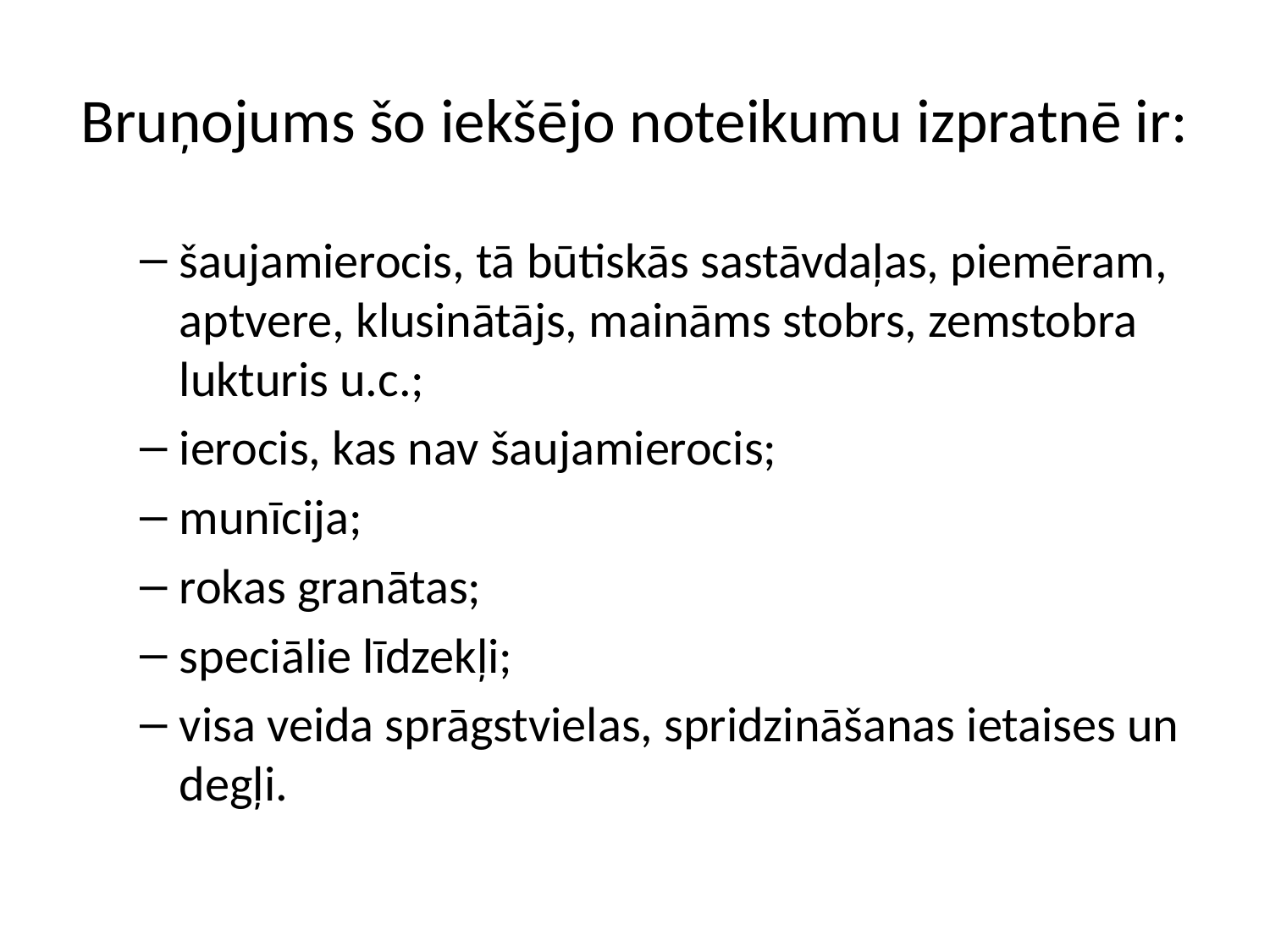

# Bruņojums šo iekšējo noteikumu izpratnē ir:
šaujamierocis, tā būtiskās sastāvdaļas, piemēram, aptvere, klusinātājs, maināms stobrs, zemstobra lukturis u.c.;
ierocis, kas nav šaujamierocis;
munīcija;
rokas granātas;
speciālie līdzekļi;
visa veida sprāgstvielas, spridzināšanas ietaises un degļi.